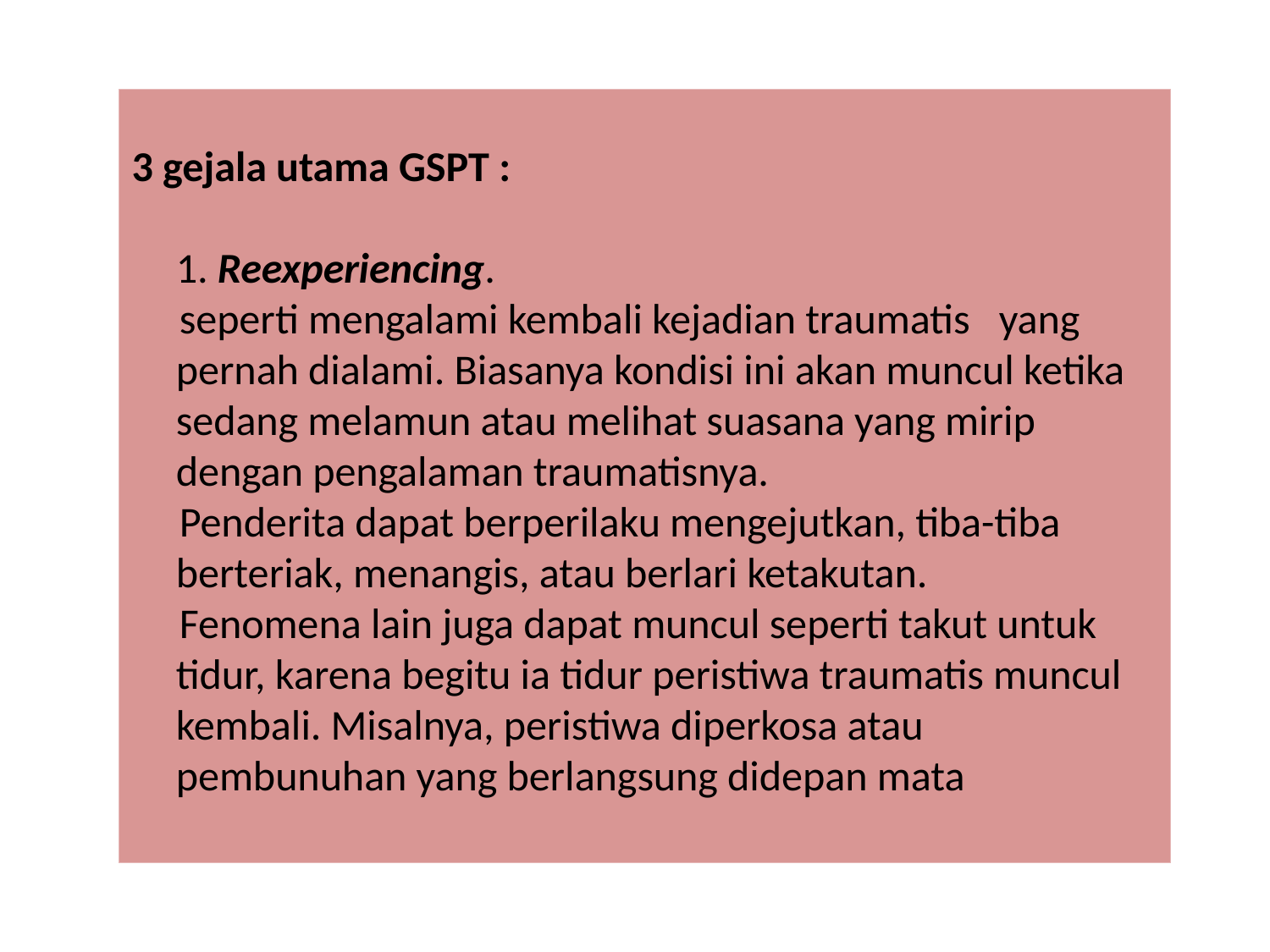

3 gejala utama GSPT :

	1. Reexperiencing.
     seperti mengalami kembali kejadian traumatis   yang pernah dialami. Biasanya kondisi ini akan muncul ketika sedang melamun atau melihat suasana yang mirip dengan pengalaman traumatisnya.
     Penderita dapat berperilaku mengejutkan, tiba-tiba berteriak, menangis, atau berlari ketakutan.
     Fenomena lain juga dapat muncul seperti takut untuk tidur, karena begitu ia tidur peristiwa traumatis muncul kembali. Misalnya, peristiwa diperkosa atau pembunuhan yang berlangsung didepan mata